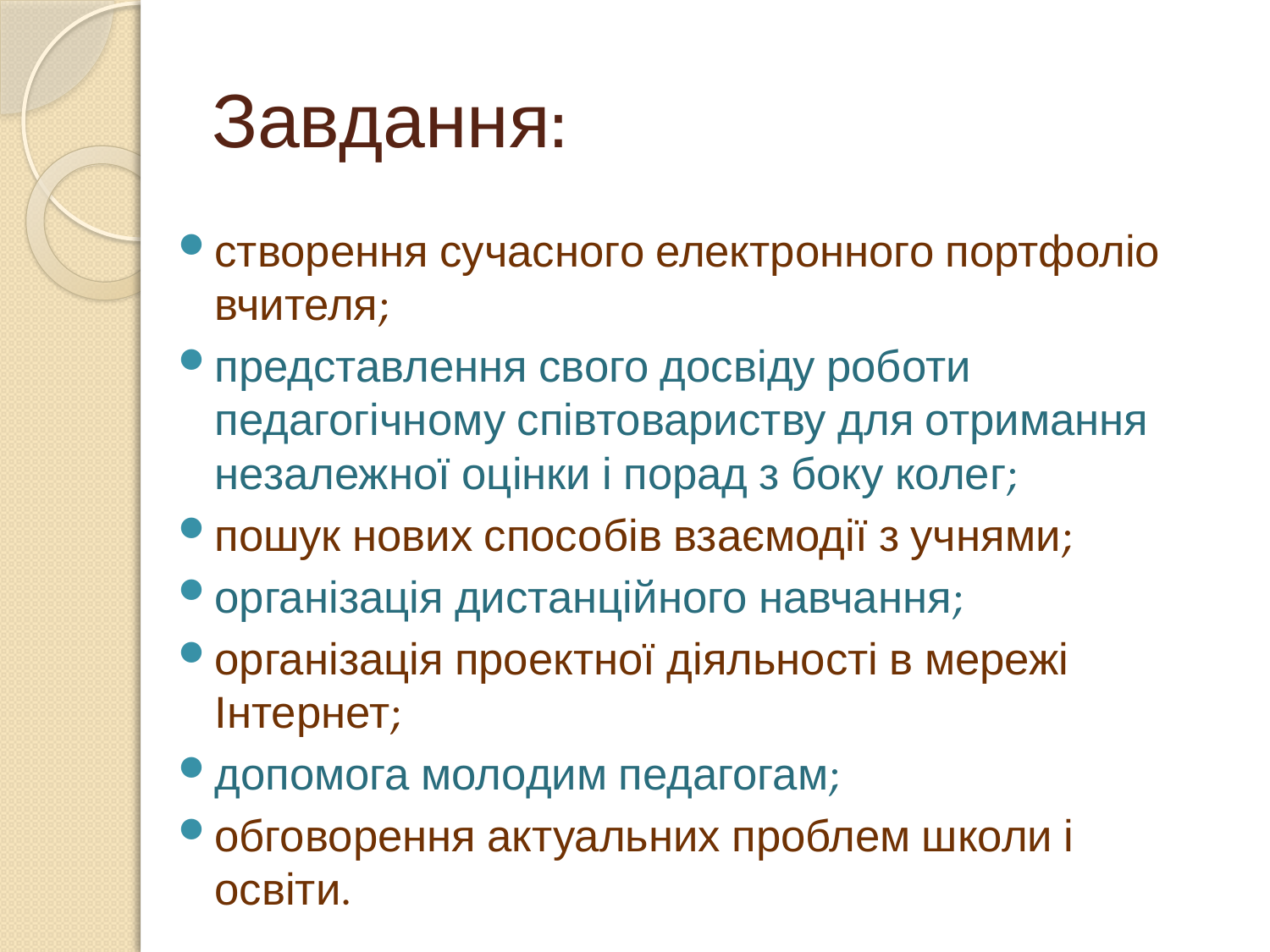

# Завдання:
створення сучасного електронного портфоліо вчителя;
представлення свого досвіду роботи педагогічному співтовариству для отримання незалежної оцінки і порад з боку колег;
пошук нових способів взаємодії з учнями;
організація дистанційного навчання;
організація проектної діяльності в мережі Інтернет;
допомога молодим педагогам;
обговорення актуальних проблем школи і освіти.